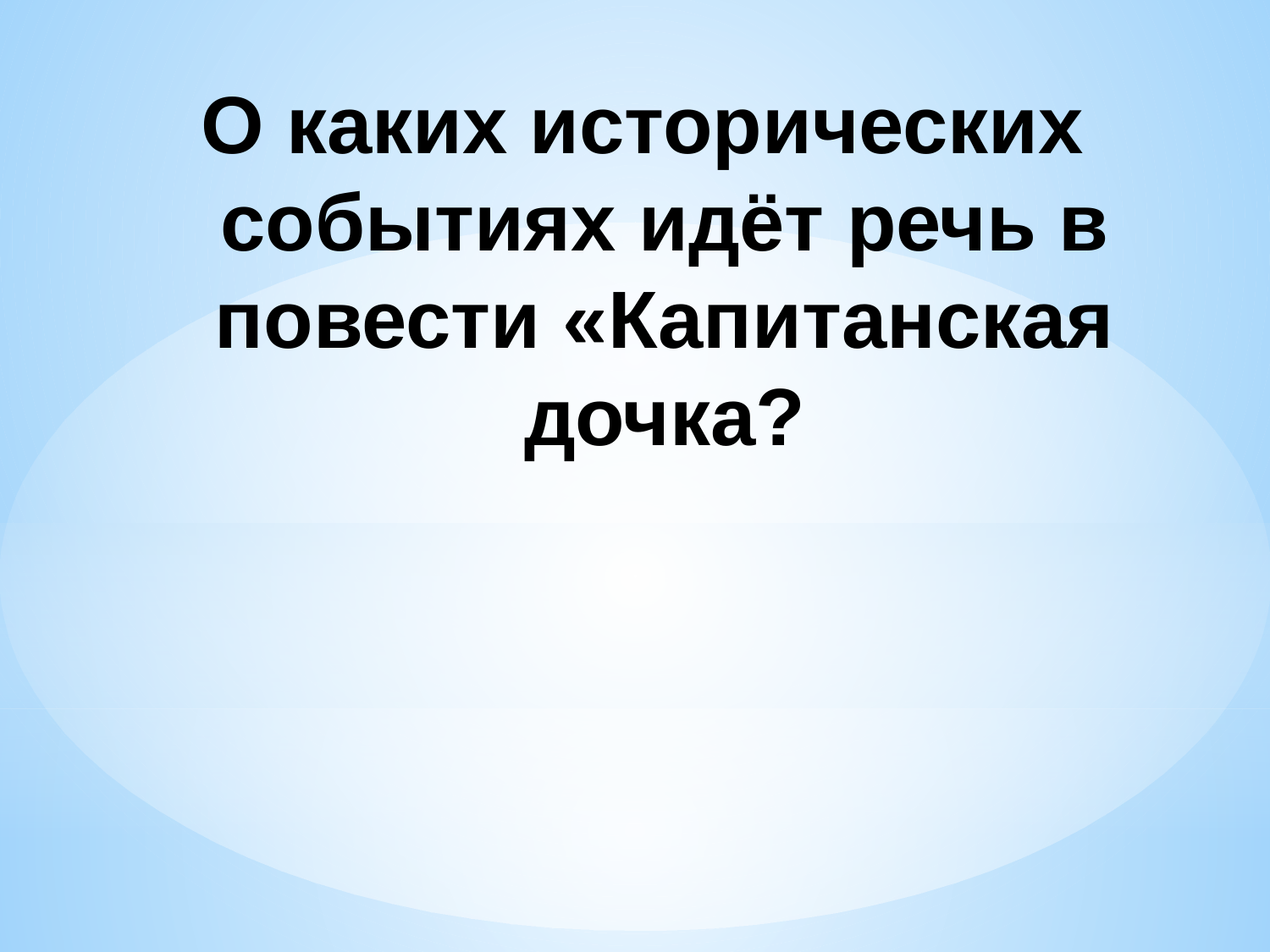

# О каких исторических событиях идёт речь в повести «Капитанская дочка?